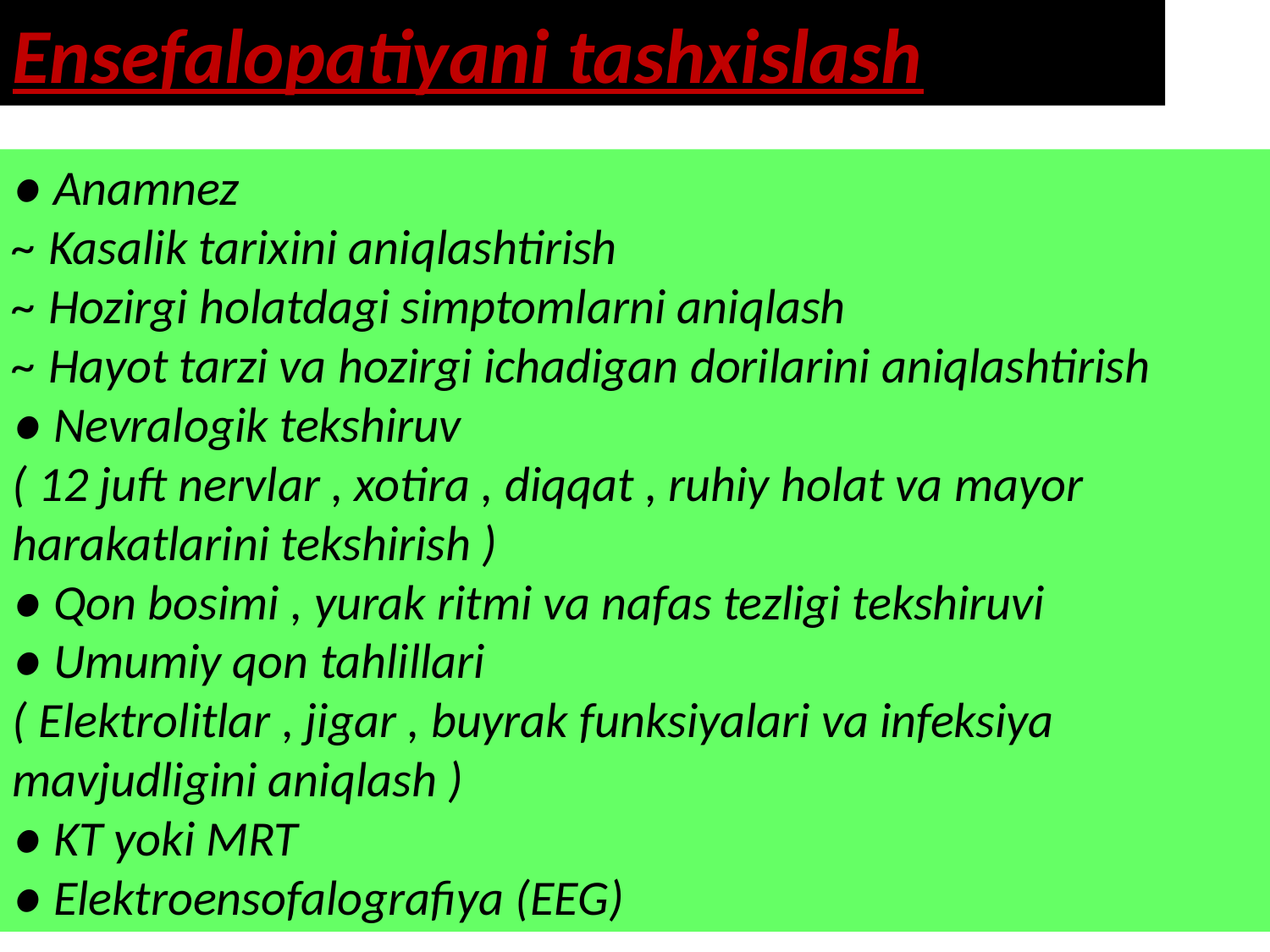

Ensefalopatiyani tashxislash
● Anamnez
~ Kasalik tarixini aniqlashtirish
~ Hozirgi holatdagi simptomlarni aniqlash
~ Hayot tarzi va hozirgi ichadigan dorilarini aniqlashtirish
● Nevralogik tekshiruv
( 12 juft nervlar , xotira , diqqat , ruhiy holat va mayor harakatlarini tekshirish )
● Qon bosimi , yurak ritmi va nafas tezligi tekshiruvi
● Umumiy qon tahlillari
( Elektrolitlar , jigar , buyrak funksiyalari va infeksiya mavjudligini aniqlash )
● KT yoki MRT
● Elektroensofalografiya (EEG)